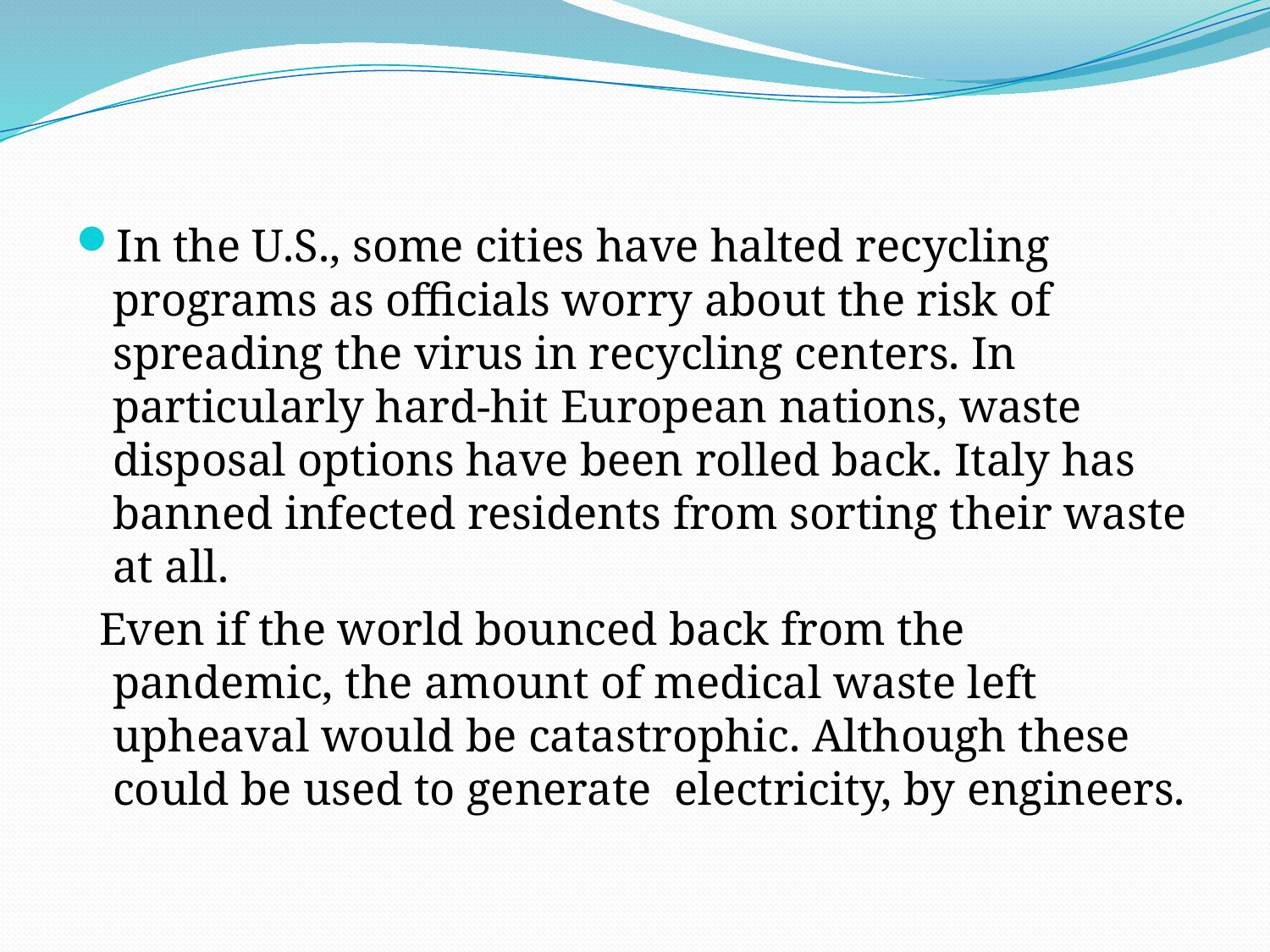

#
In the U.S., some cities have halted recycling programs as officials worry about the risk of spreading the virus in recycling centers. In particularly hard-hit European nations, waste disposal options have been rolled back. Italy has banned infected residents from sorting their waste at all.
  Even if the world bounced back from the pandemic, the amount of medical waste left upheaval would be catastrophic. Although these could be used to generate  electricity, by engineers.